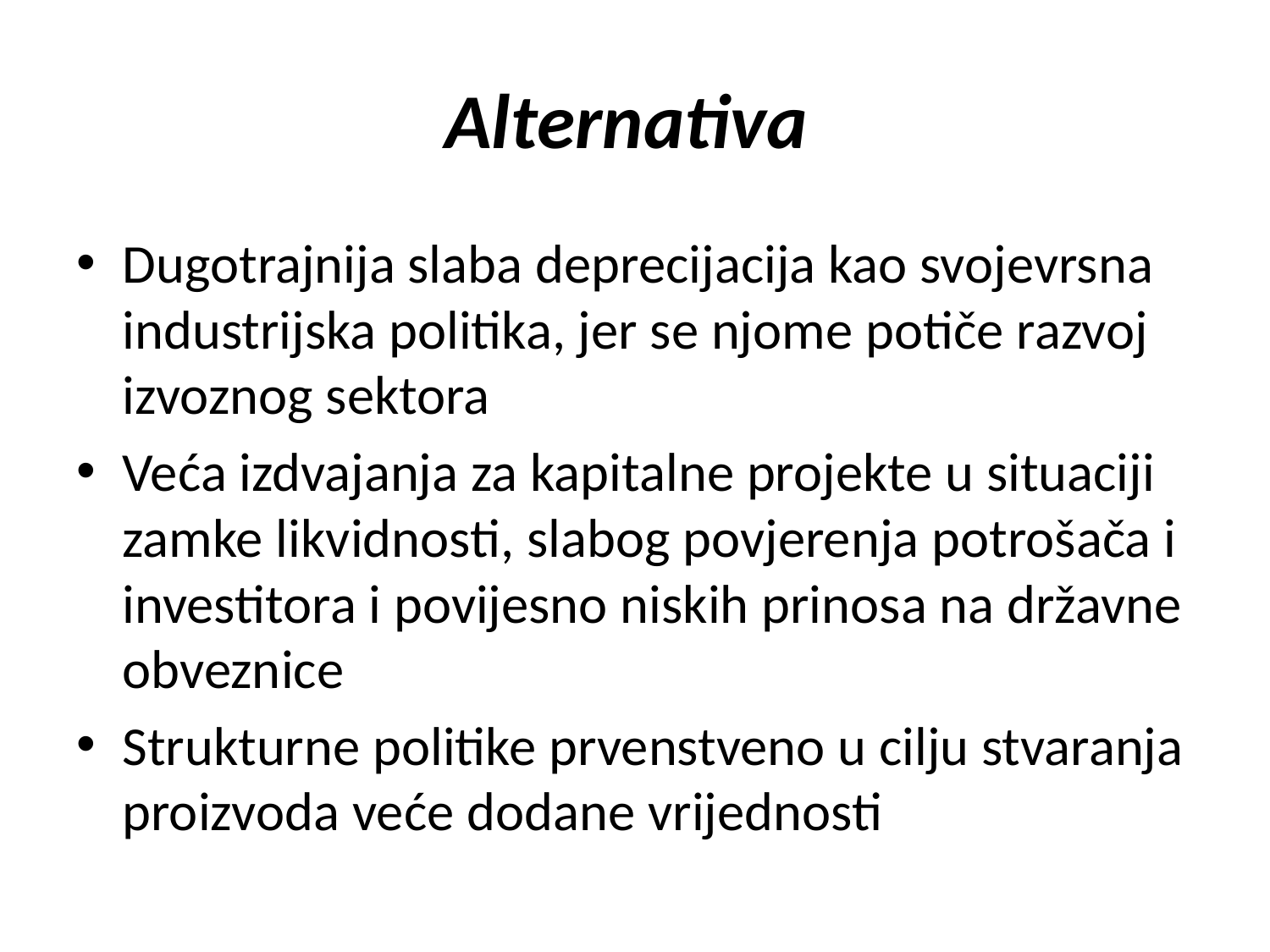

# Alternativa
Dugotrajnija slaba deprecijacija kao svojevrsna industrijska politika, jer se njome potiče razvoj izvoznog sektora
Veća izdvajanja za kapitalne projekte u situaciji zamke likvidnosti, slabog povjerenja potrošača i investitora i povijesno niskih prinosa na državne obveznice
Strukturne politike prvenstveno u cilju stvaranja proizvoda veće dodane vrijednosti